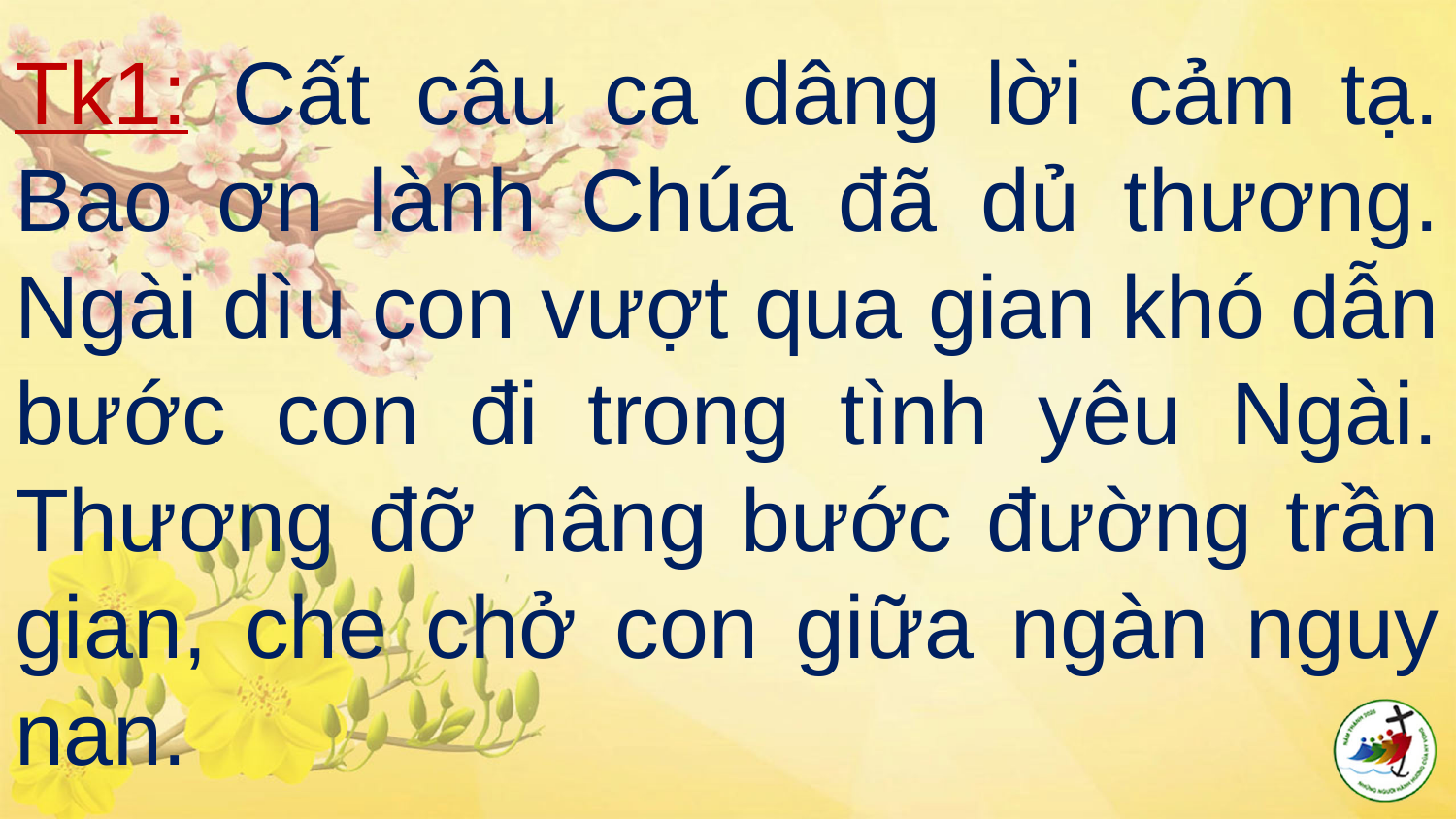

# Tk1: Cất câu ca dâng lời cảm tạ. Bao ơn lành Chúa đã dủ thương. Ngài dìu con vượt qua gian khó dẫn bước con đi trong tình yêu Ngài. Thương đỡ nâng bước đường trần gian, che chở con giữa ngàn nguy nan.